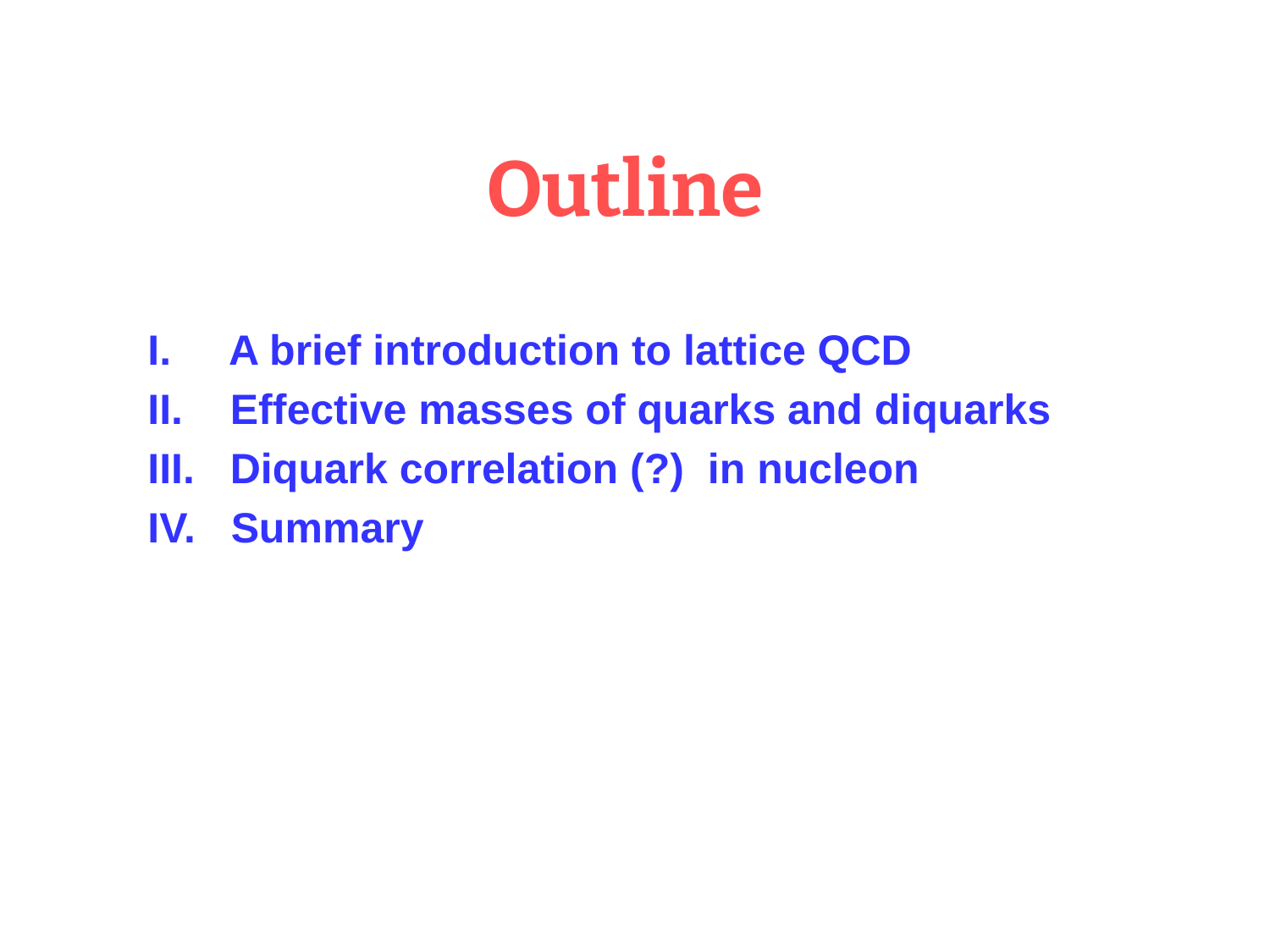

# Outline
I.     A brief introduction to lattice QCD
II.    Effective masses of quarks and diquarks
III.   Diquark correlation (?)  in nucleon
IV.   Summary